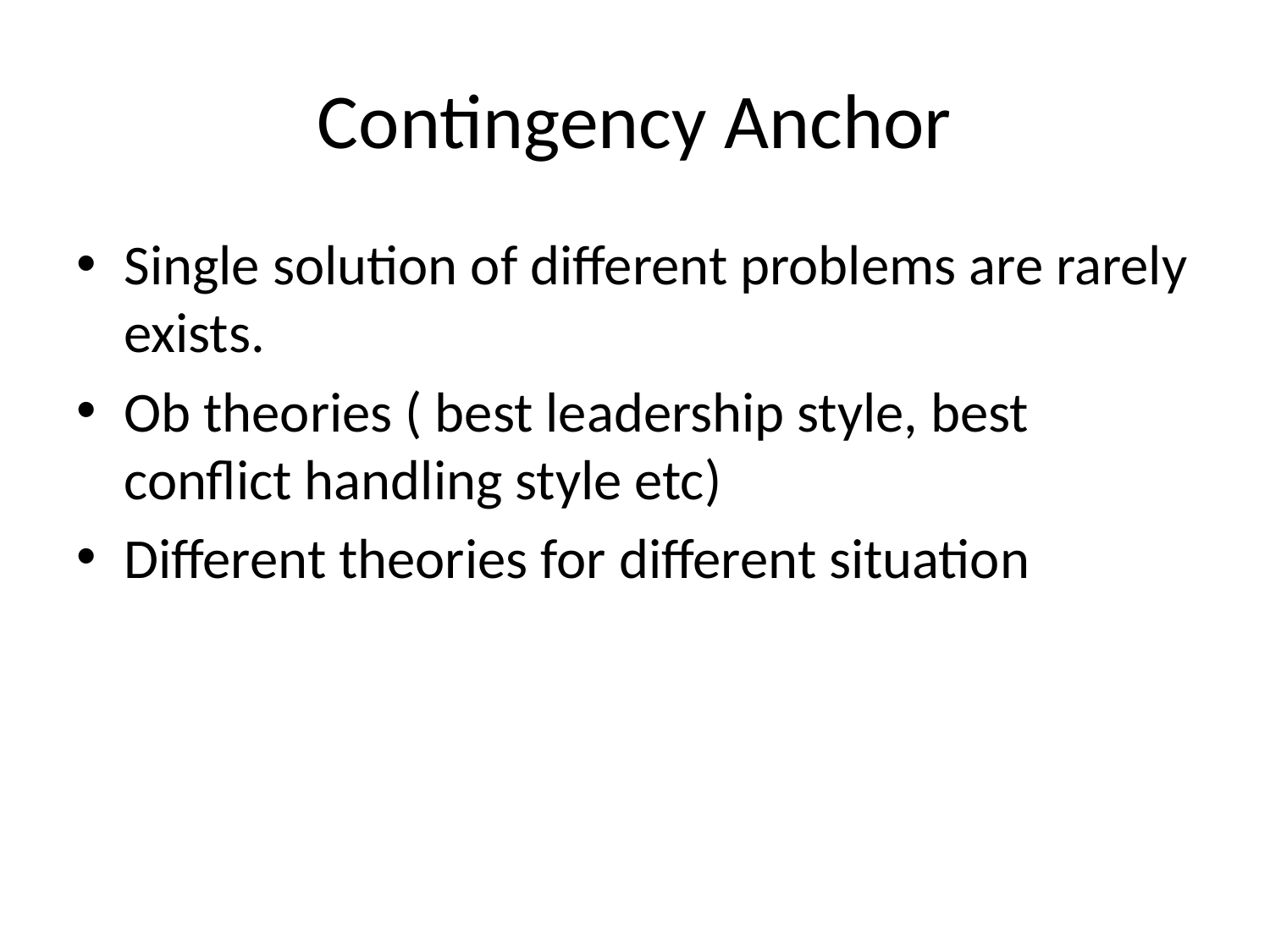

# Contingency Anchor
Single solution of different problems are rarely exists.
Ob theories ( best leadership style, best conflict handling style etc)
Different theories for different situation